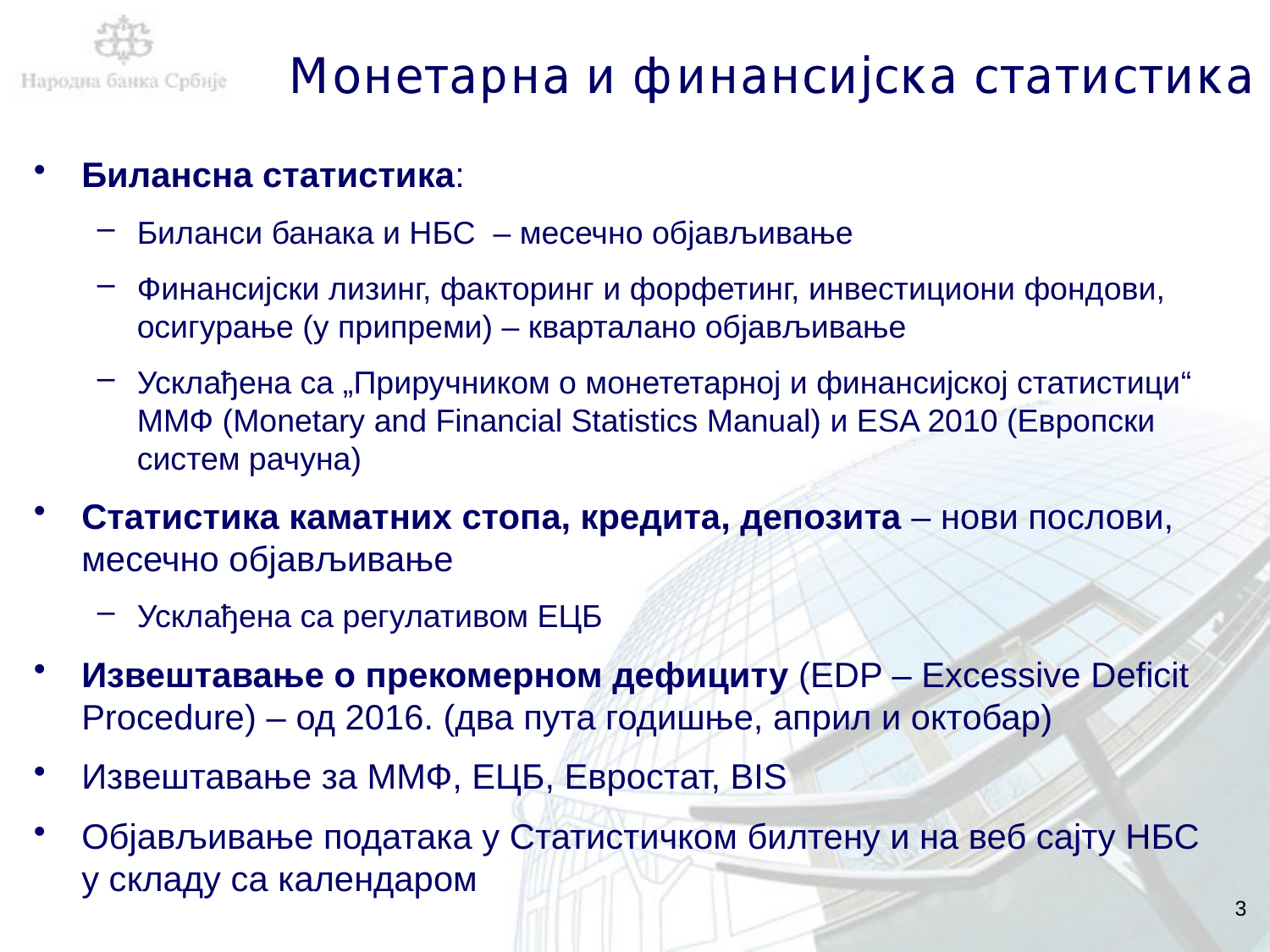

# Монетарна и финансијска статистика
Билансна статистика:
Биланси банака и НБС  – месечно објављивање
Финансијски лизинг, факторинг и форфетинг, инвестициони фондови, осигурање (у припреми) – кварталано објављивање
Усклађена са „Приручником о монететарној и финансијској статистици“ ММФ (Monetary and Financial Statistics Manual) и ЕSA 2010 (Европски систем рачуна)
Статистика каматних стопа, кредита, депозита – нови послови, месечно објављивање
Усклађена са регулативом ЕЦБ
Извештавањe о прекомерном дефициту (EDP – Excessive Deficit Procedure) – од 2016. (два пута годишње, април и октобар)
Извештавање за ММФ, ЕЦБ, Евростат, BIS
Објављивање података у Статистичком билтену и на веб сајту НБС у складу са календаром

3